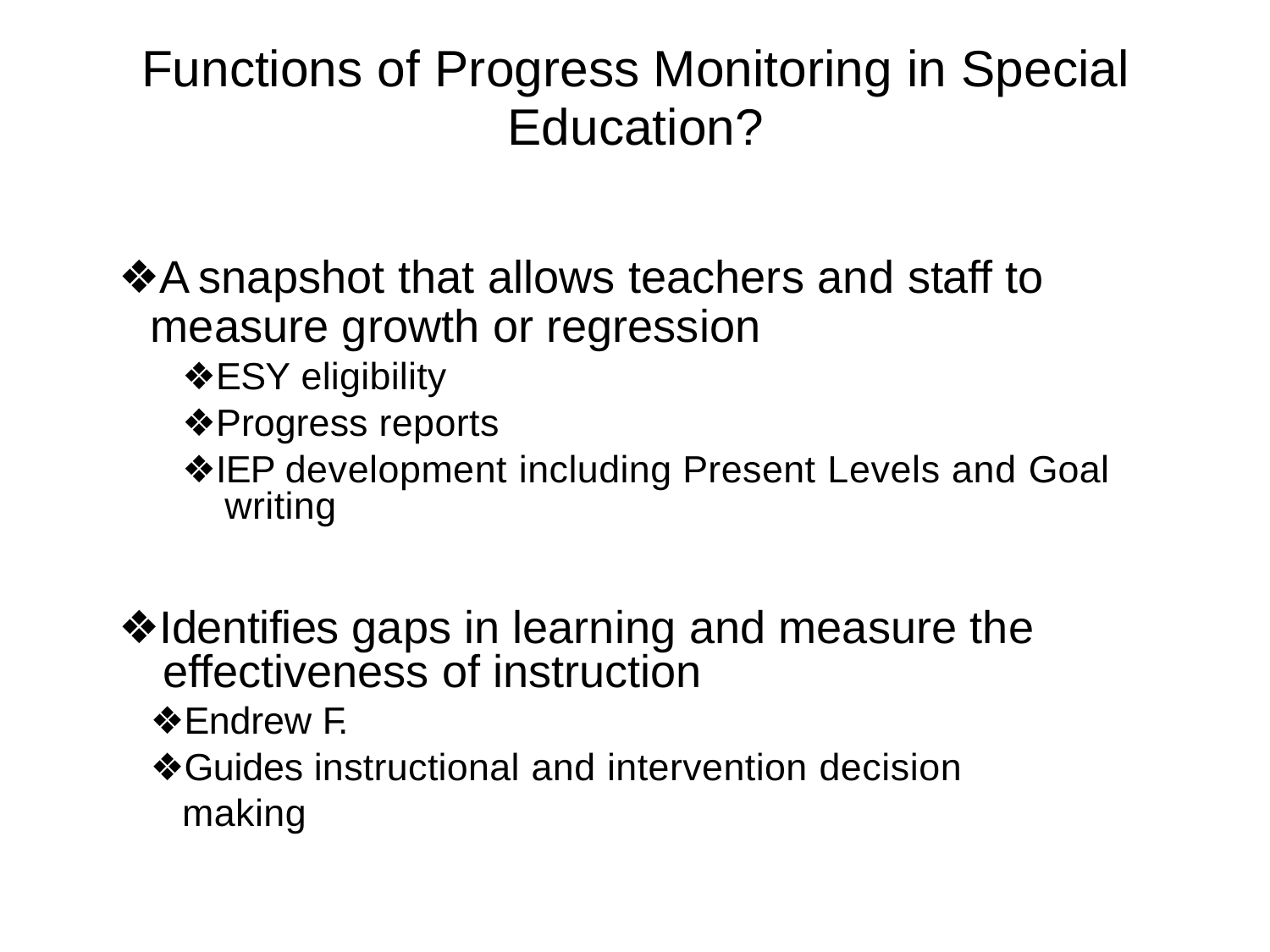

# Functions of Progress Monitoring in Special
Education?
❖A snapshot that allows teachers and staff to
measure growth or regression
❖ESY eligibility
❖Progress reports
❖IEP development including Present Levels and Goal  writing

❖Identifies gaps in learning and measure the  effectiveness of instruction
❖Endrew F.
❖Guides instructional and intervention decision making